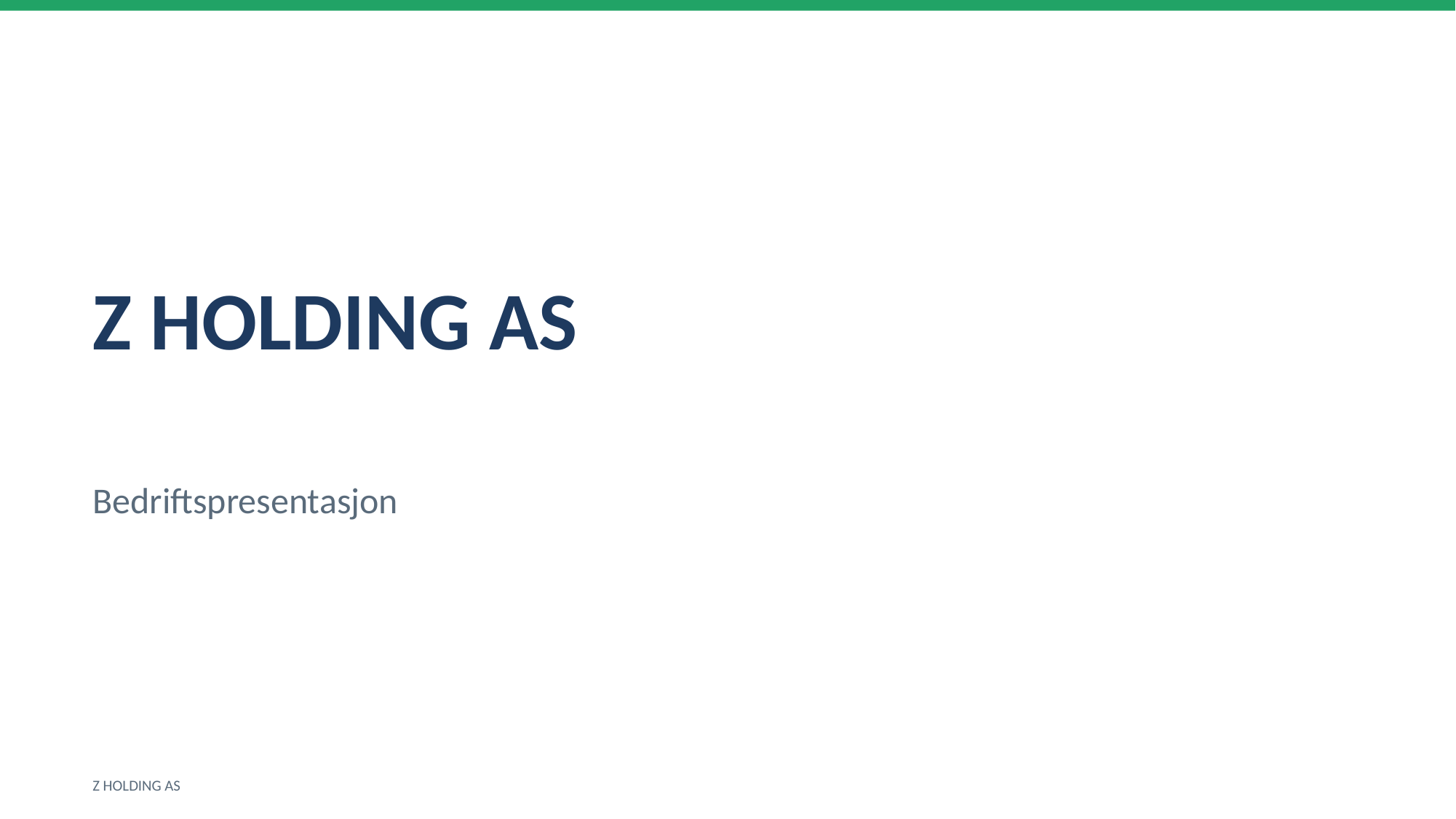

Z HOLDING AS
Bedriftspresentasjon
Z HOLDING AS